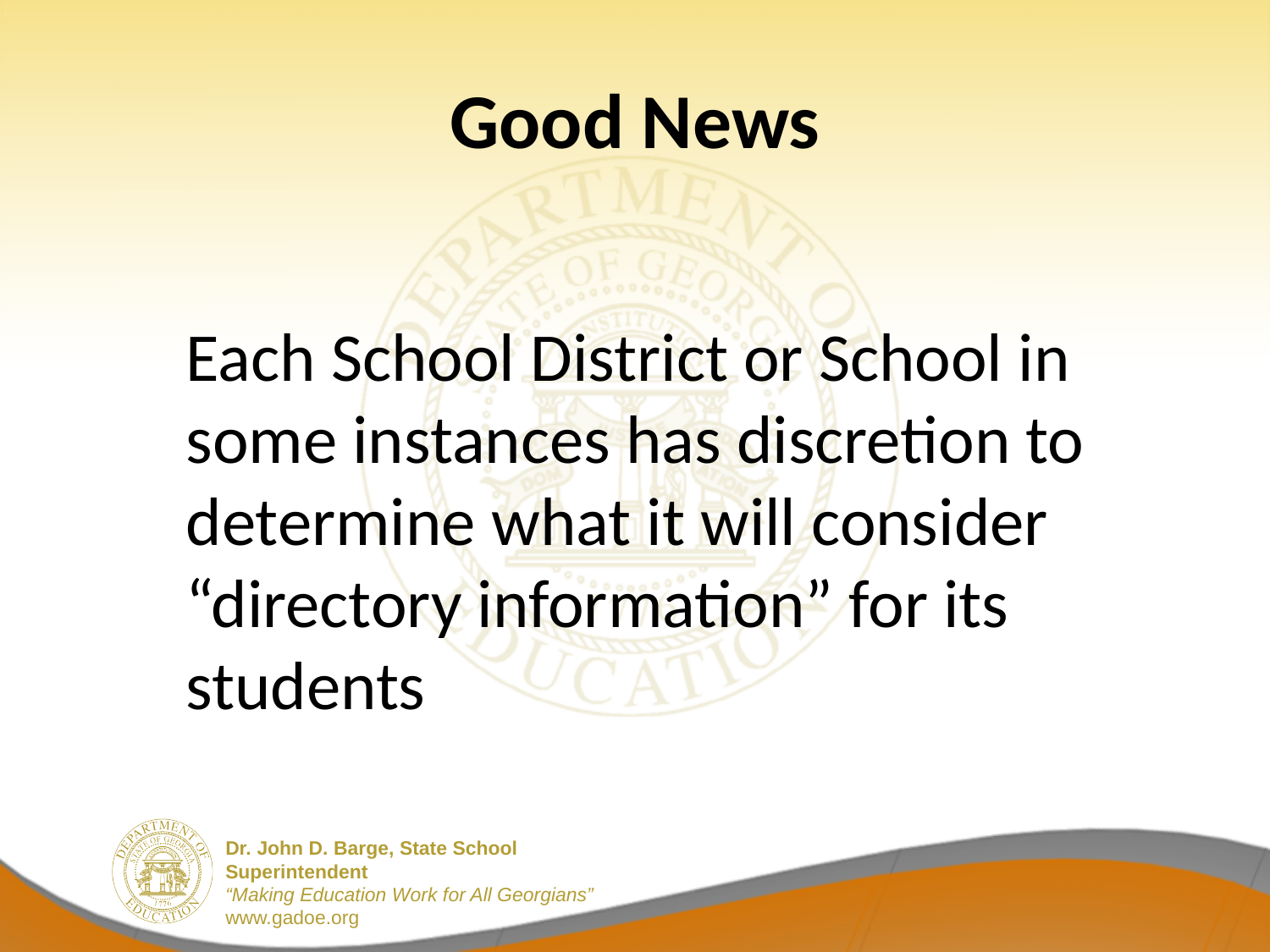

# Good News
Each School District or School in some instances has discretion to determine what it will consider “directory information” for its students